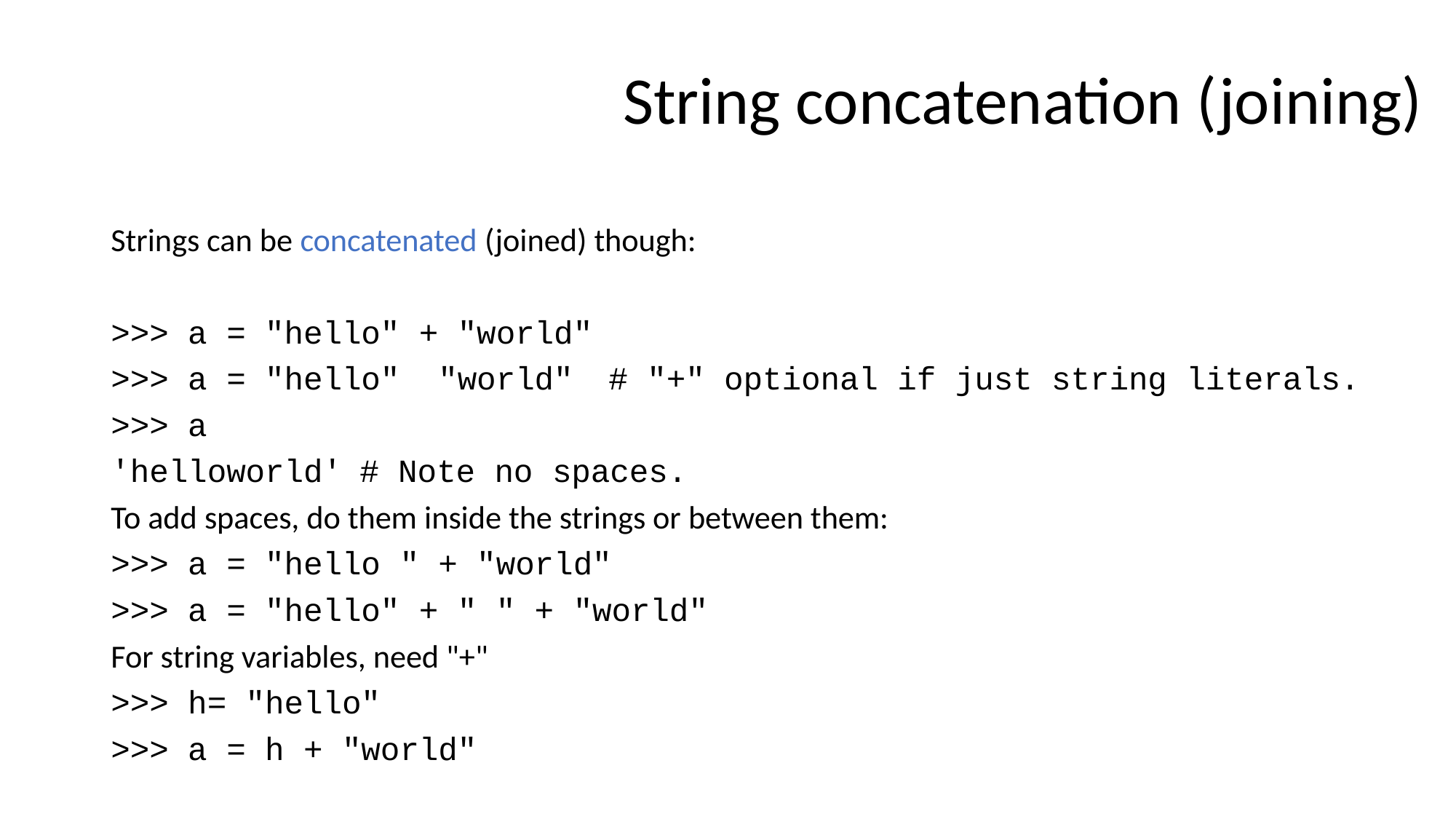

# String concatenation (joining)
Strings can be concatenated (joined) though:

>>> a = "hello" + "world"
>>> a = "hello"  "world"	# "+" optional if just string literals.
>>> a
'helloworld'			# Note no spaces.
To add spaces, do them inside the strings or between them:
>>> a = "hello " + "world"
>>> a = "hello" + " " + "world"
For string variables, need "+"
>>> h= "hello"
>>> a = h + "world"